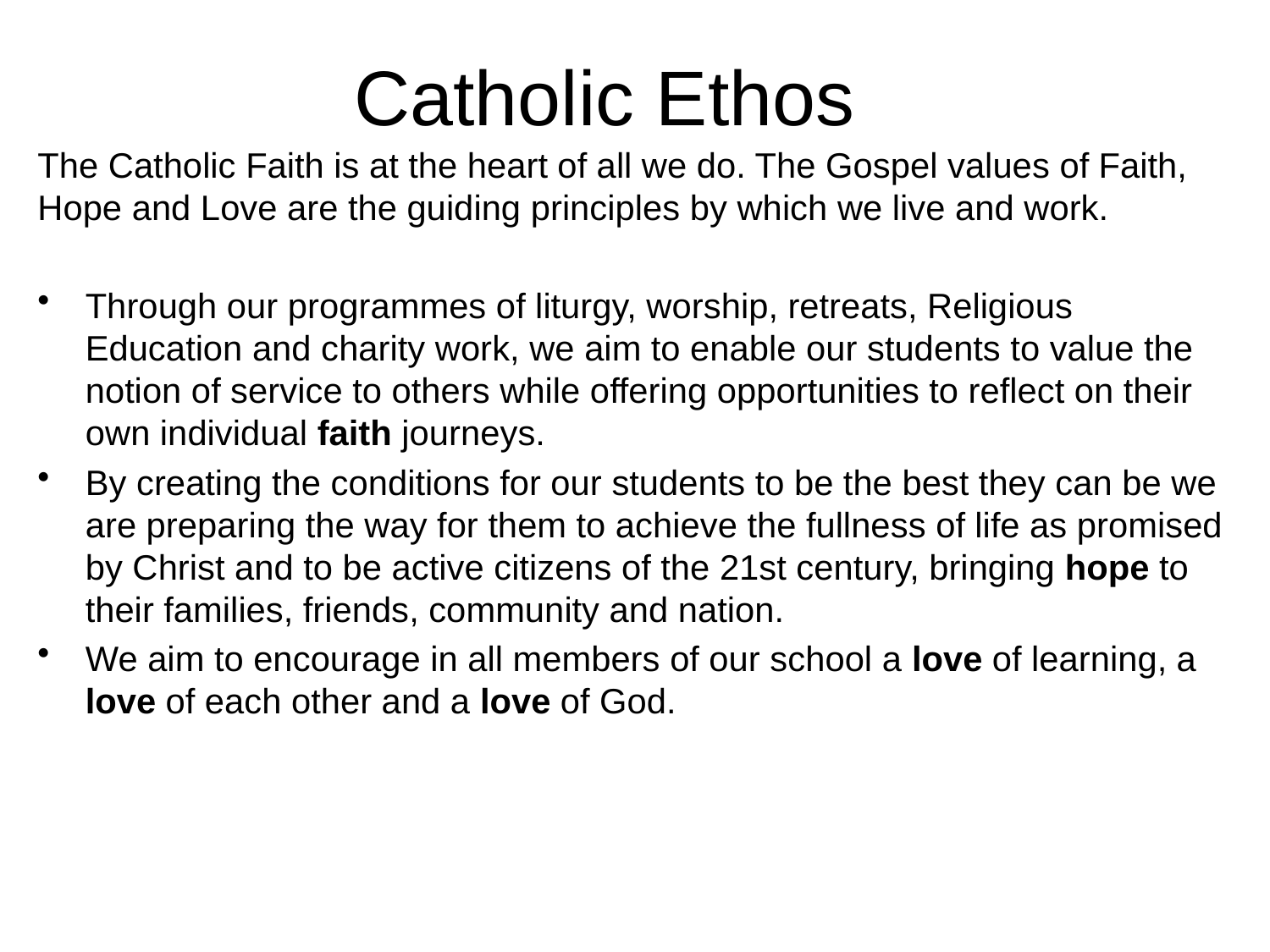

# Catholic Ethos
The Catholic Faith is at the heart of all we do. The Gospel values of Faith, Hope and Love are the guiding principles by which we live and work.

Through our programmes of liturgy, worship, retreats, Religious Education and charity work, we aim to enable our students to value the notion of service to others while offering opportunities to reflect on their own individual faith journeys.
By creating the conditions for our students to be the best they can be we are preparing the way for them to achieve the fullness of life as promised by Christ and to be active citizens of the 21st century, bringing hope to their families, friends, community and nation.
We aim to encourage in all members of our school a love of learning, a love of each other and a love of God.